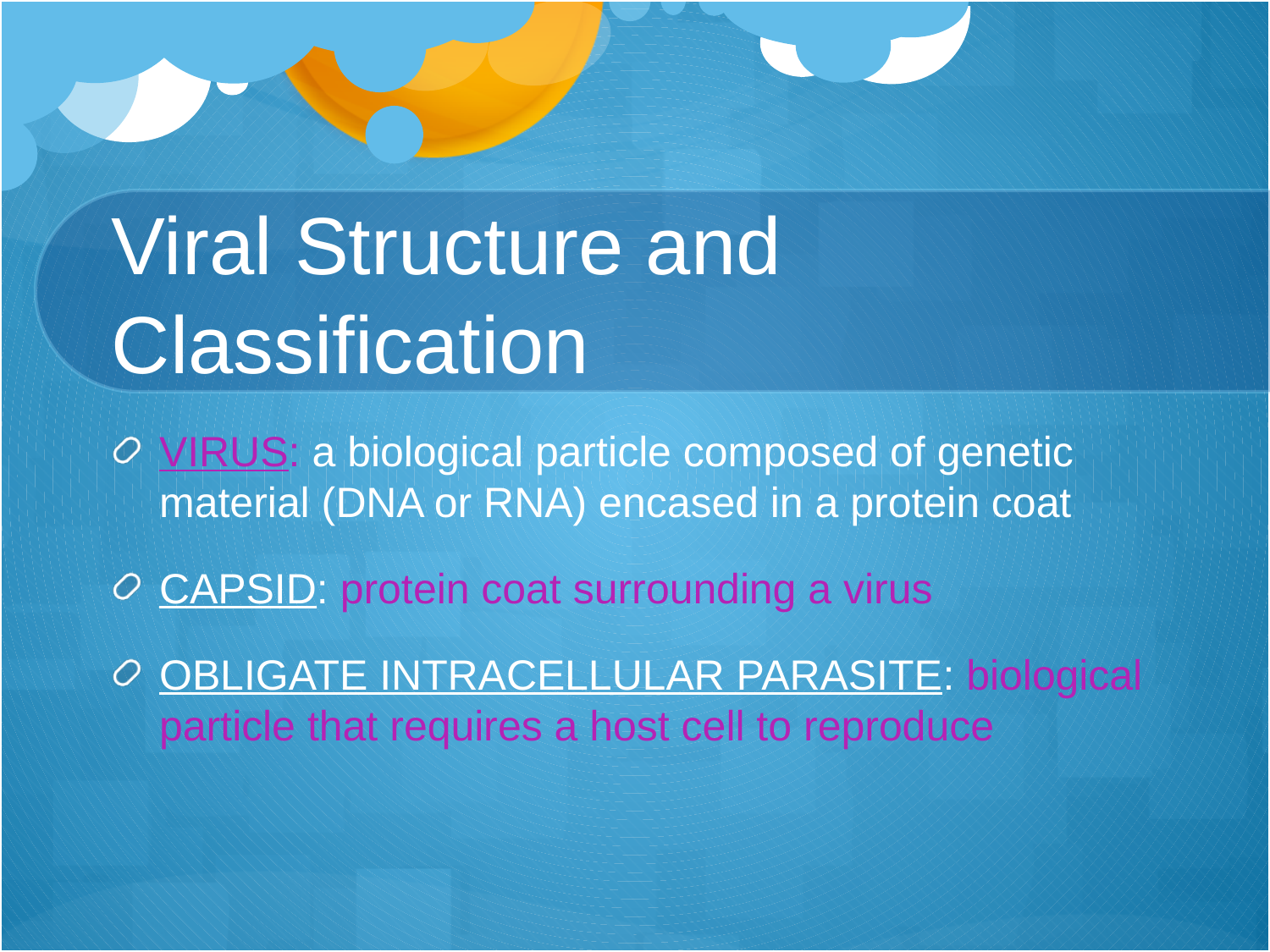

# Viral Structure and Classification
VIRUS: a biological particle composed of genetic material (DNA or RNA) encased in a protein coat
CAPSID: protein coat surrounding a virus
OBLIGATE INTRACELLULAR PARASITE: biological particle that requires a host cell to reproduce